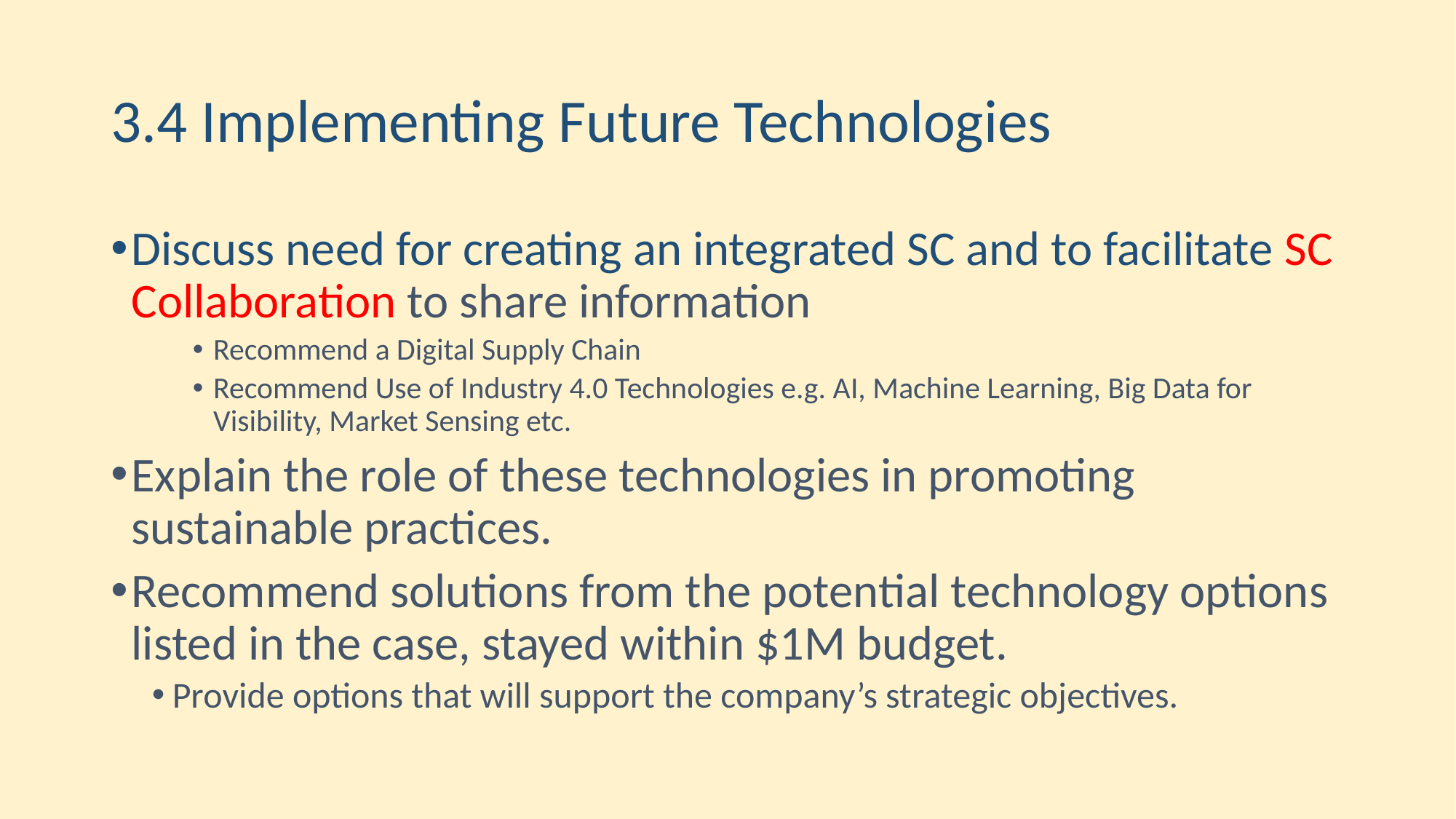

# 3.4 Implementing Future Technologies
Discuss need for creating an integrated SC and to facilitate SC Collaboration to share information
Recommend a Digital Supply Chain
Recommend Use of Industry 4.0 Technologies e.g. AI, Machine Learning, Big Data for Visibility, Market Sensing etc.
Explain the role of these technologies in promoting sustainable practices.
Recommend solutions from the potential technology options listed in the case, stayed within $1M budget.
Provide options that will support the company’s strategic objectives.